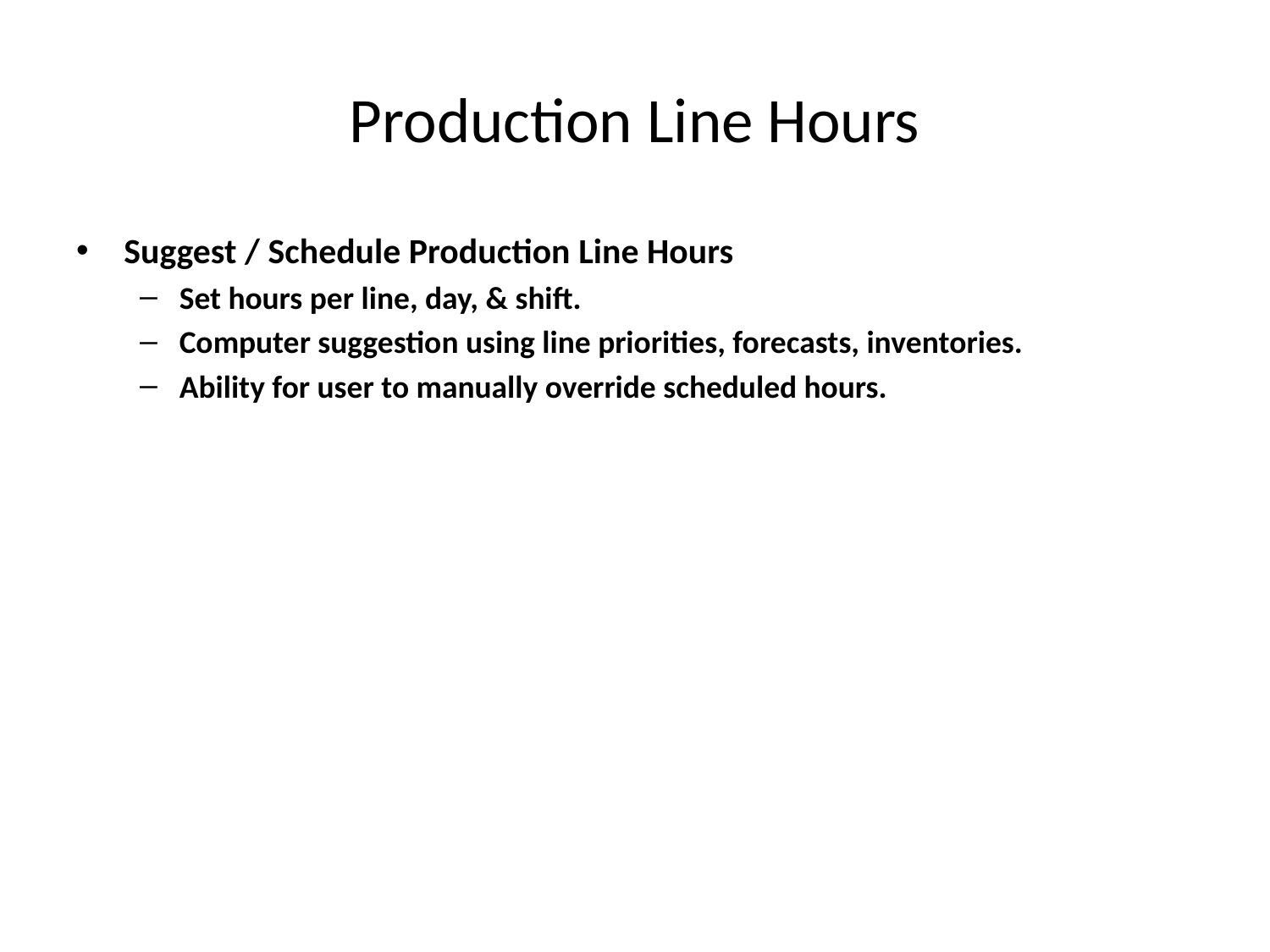

# Production Line Hours
Suggest / Schedule Production Line Hours
Set hours per line, day, & shift.
Computer suggestion using line priorities, forecasts, inventories.
Ability for user to manually override scheduled hours.